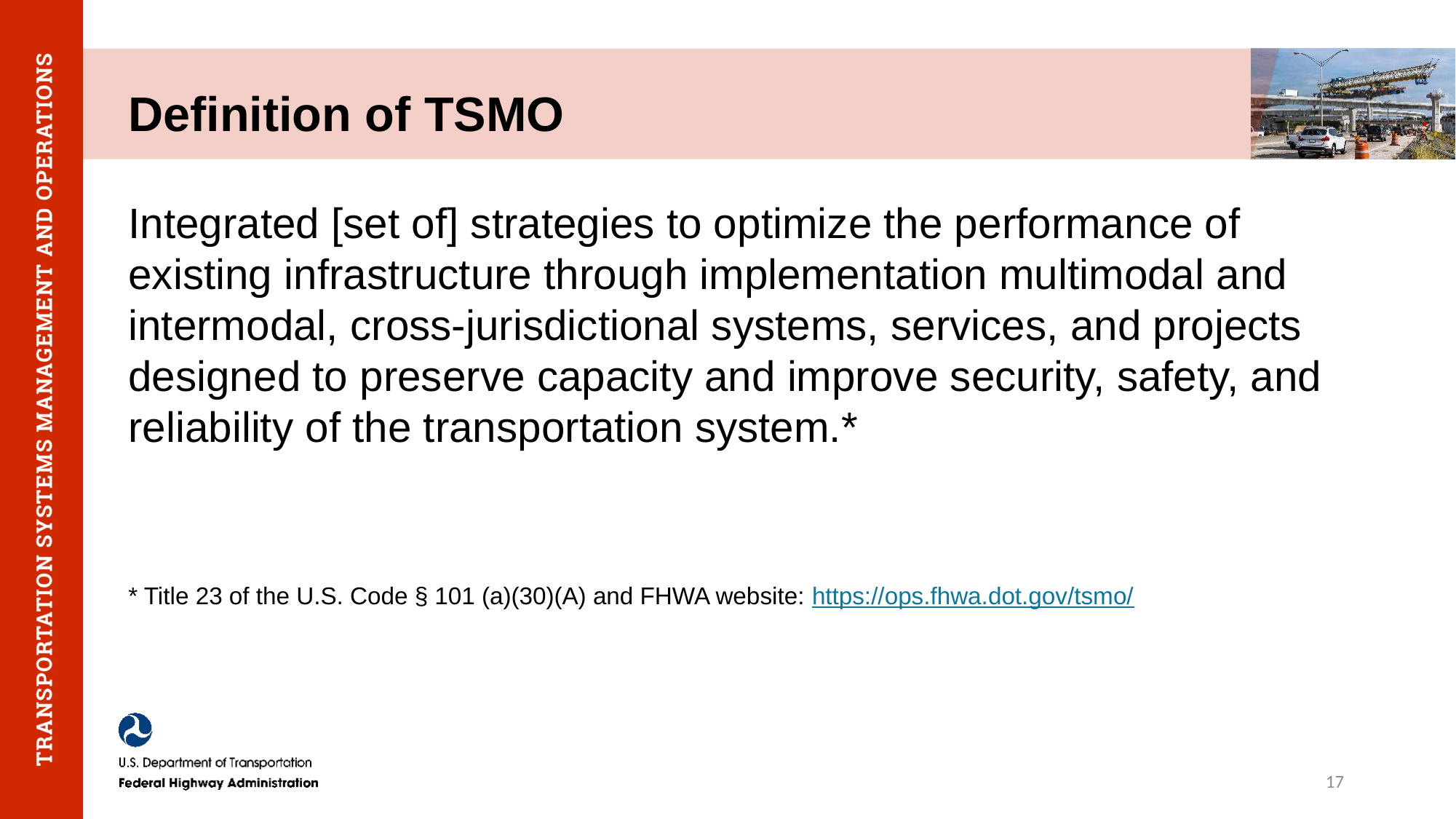

# Definition of TSMO
Integrated [set of] strategies to optimize the performance of existing infrastructure through implementation multimodal and intermodal, cross-jurisdictional systems, services, and projects designed to preserve capacity and improve security, safety, and reliability of the transportation system.*
* Title 23 of the U.S. Code § 101 (a)(30)(A) and FHWA website: https://ops.fhwa.dot.gov/tsmo/
17